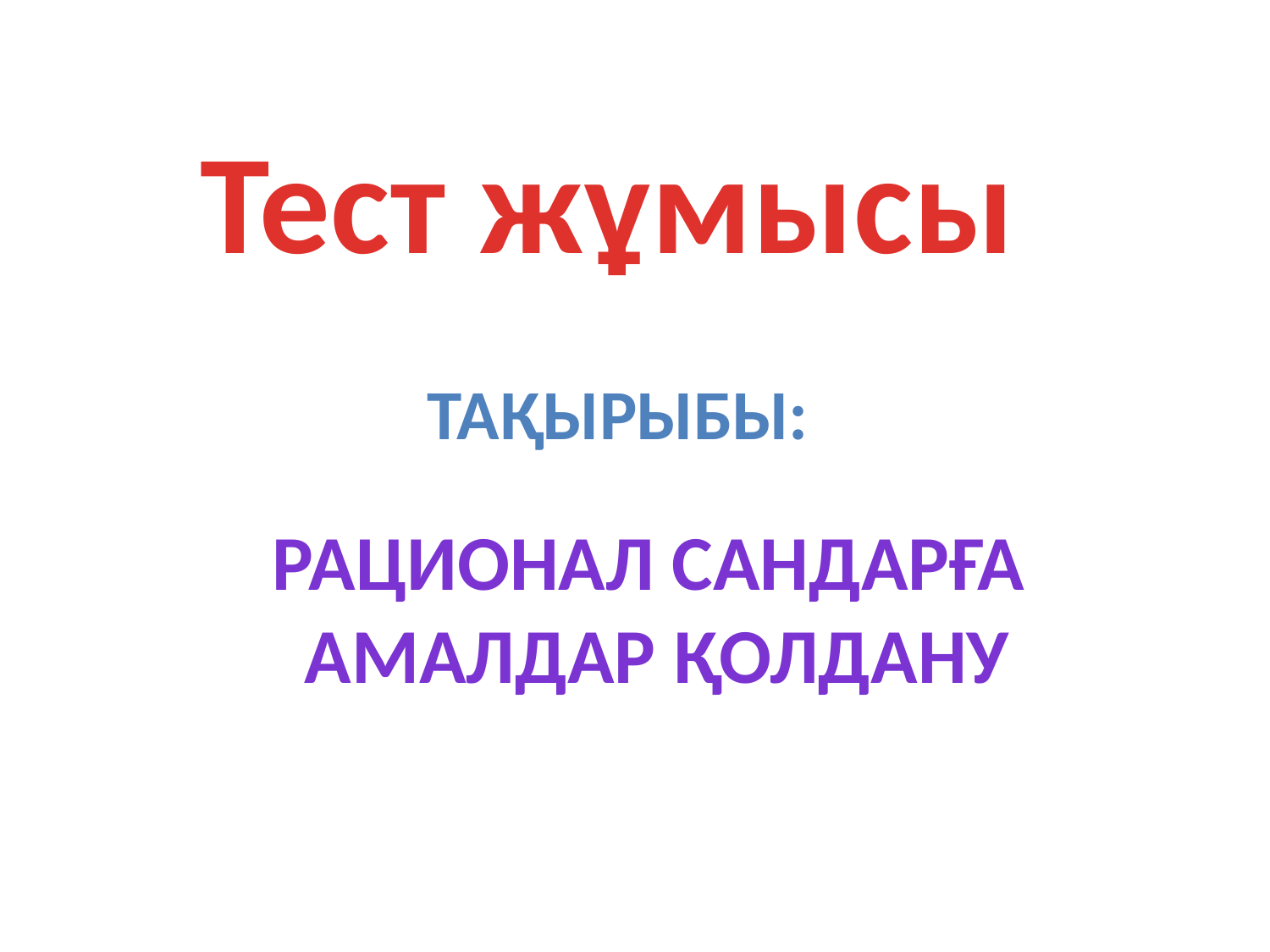

Тест жұмысы
Тақырыбы:
Рационал сандарға
 амалдар қолдану